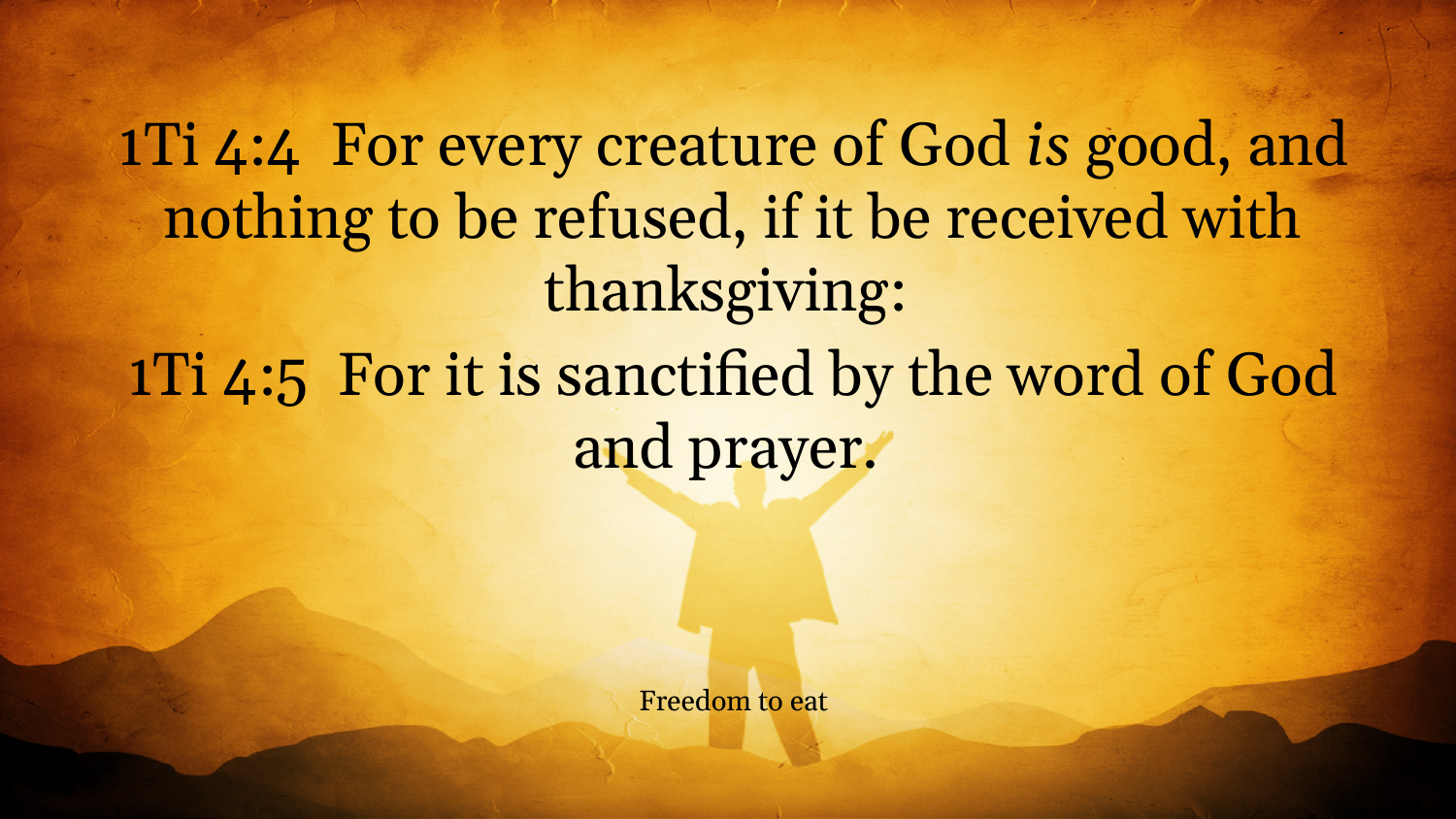

1Ti 4:4  For every creature of God is good, and nothing to be refused, if it be received with thanksgiving:
1Ti 4:5  For it is sanctified by the word of God and prayer.

Freedom to eat